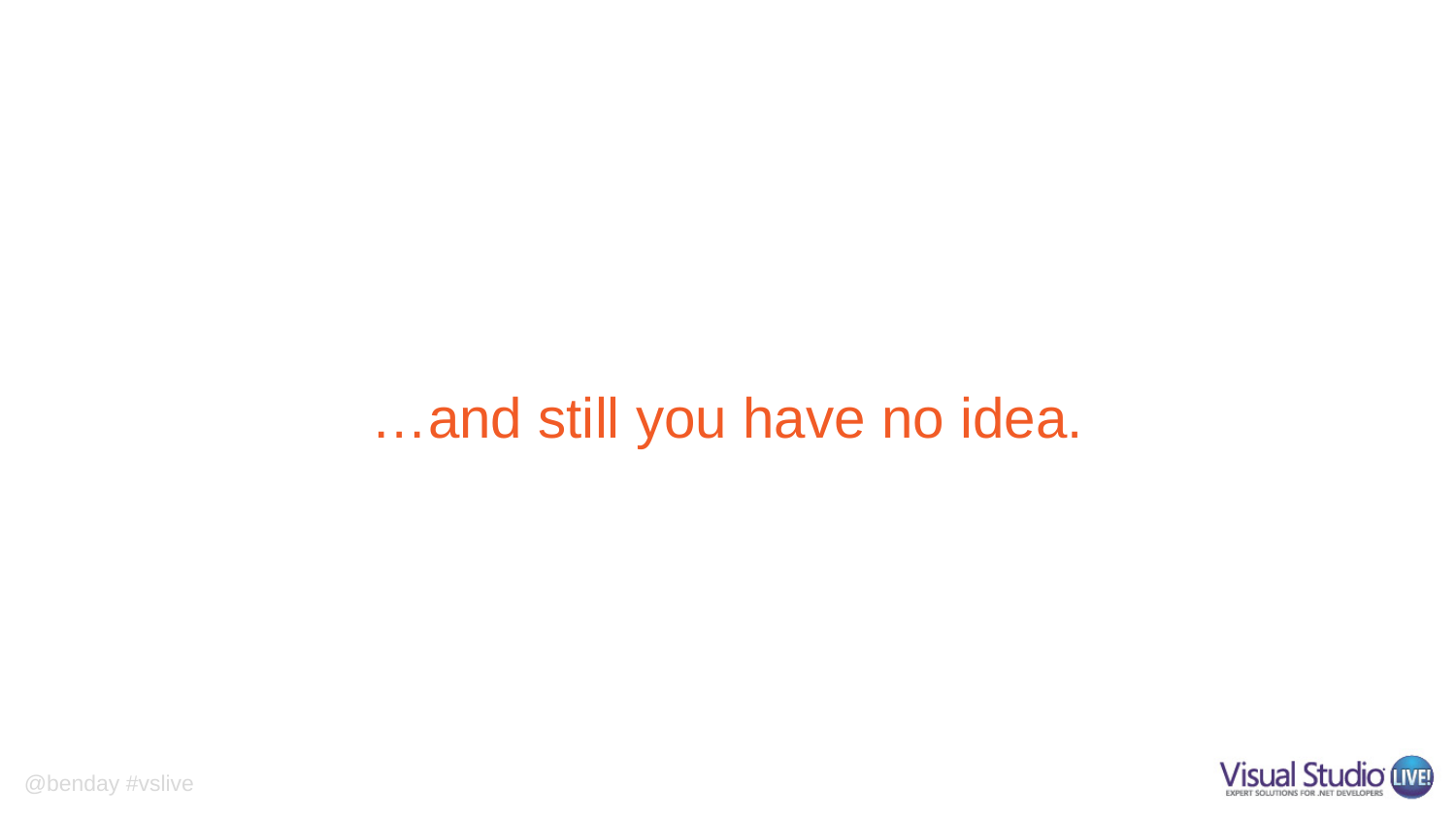

# …and still you have no idea.